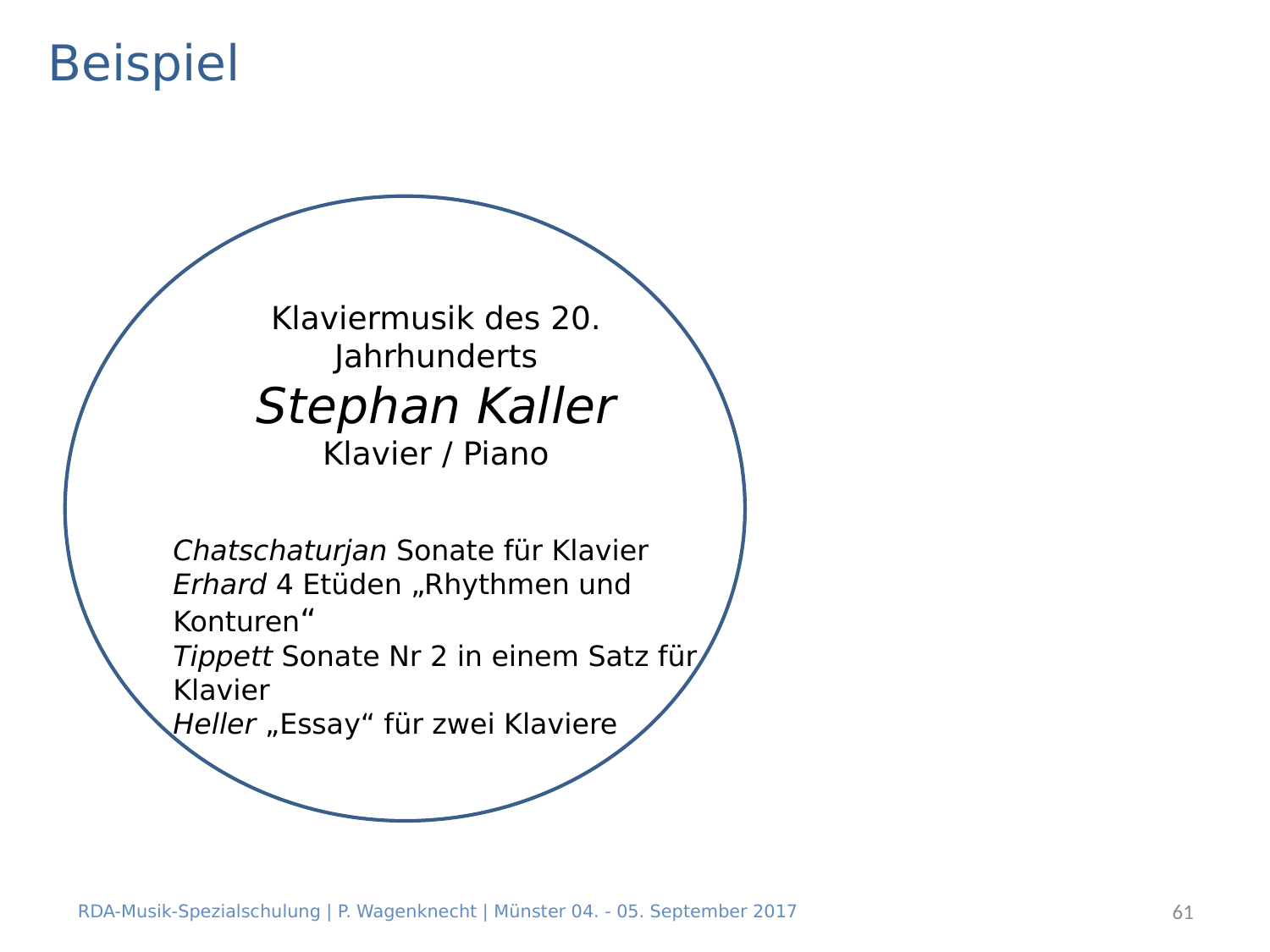

# Beispiel

Klaviermusik des 20. Jahrhunderts
Stephan Kaller
Klavier / Piano
Chatschaturjan Sonate für Klavier
Erhard 4 Etüden „Rhythmen und Konturen“
Tippett Sonate Nr 2 in einem Satz für Klavier
Heller „Essay“ für zwei Klaviere
RDA-Musik-Spezialschulung | P. Wagenknecht | Münster 04. - 05. September 2017
61